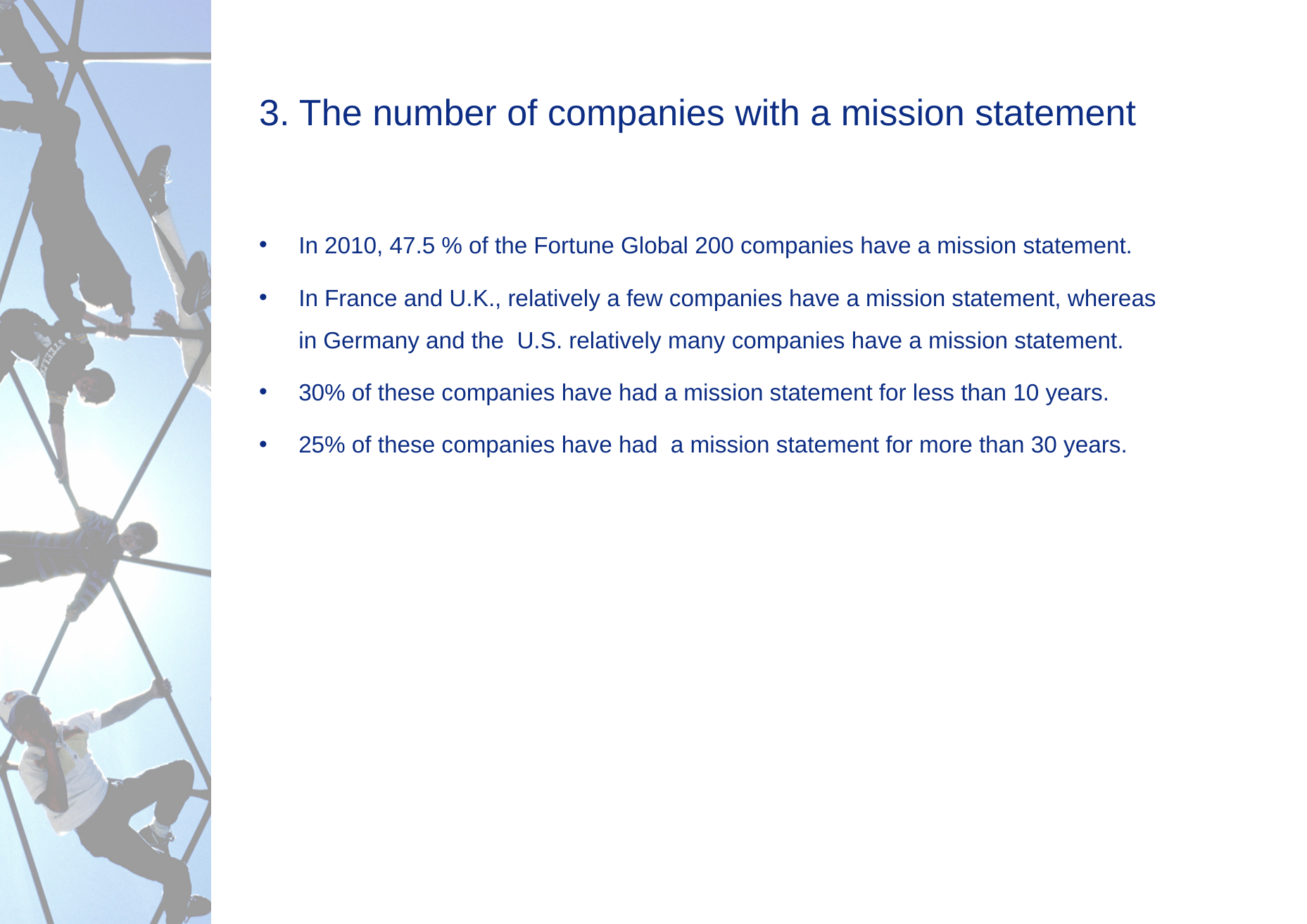

# 3. The number of companies with a mission statement
In 2010, 47.5 % of the Fortune Global 200 companies have a mission statement.
In France and U.K., relatively a few companies have a mission statement, whereas in Germany and the  U.S. relatively many companies have a mission statement.
30% of these companies have had a mission statement for less than 10 years.
25% of these companies have had  a mission statement for more than 30 years.